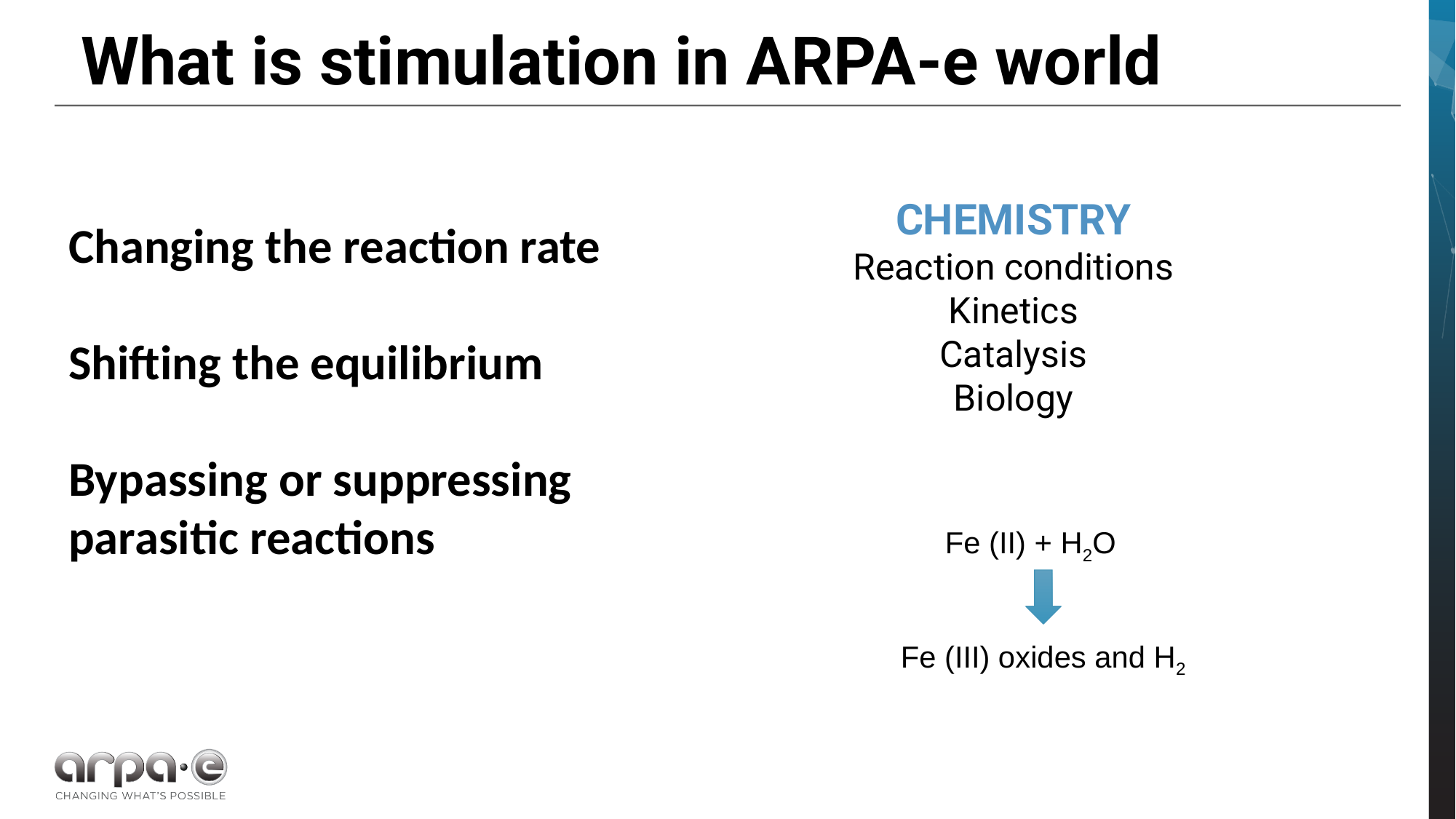

What is stimulation in ARPA-e world
CHEMISTRY
Reaction conditions
Kinetics
Catalysis
Biology
Changing the reaction rate

Shifting the equilibrium

Bypassing or suppressing parasitic reactions

Fe (II) + H2O
Fe (III) oxides and H2